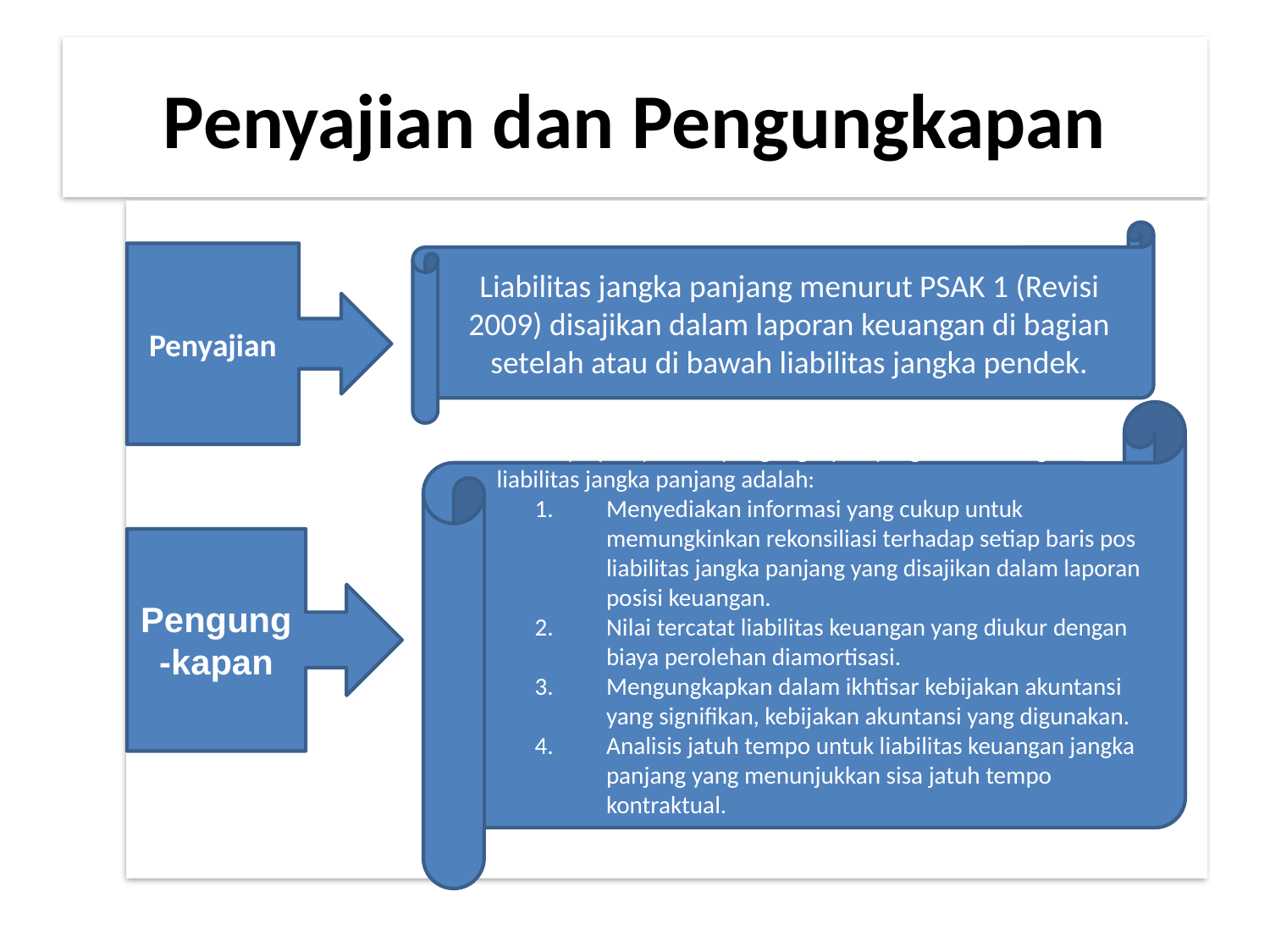

# Penyajian dan Pengungkapan

•

Liabilitas jangka panjang menurut PSAK 1 (Revisi 2009) disajikan dalam laporan keuangan di bagian setelah atau di bawah liabilitas jangka pendek.
Penyajian
Beberapa persyaratan pengungkapan yang terkait dengan liabilitas jangka panjang adalah:
Menyediakan informasi yang cukup untuk memungkinkan rekonsiliasi terhadap setiap baris pos liabilitas jangka panjang yang disajikan dalam laporan posisi keuangan.
Nilai tercatat liabilitas keuangan yang diukur dengan biaya perolehan diamortisasi.
Mengungkapkan dalam ikhtisar kebijakan akuntansi yang signifikan, kebijakan akuntansi yang digunakan.
Analisis jatuh tempo untuk liabilitas keuangan jangka panjang yang menunjukkan sisa jatuh tempo kontraktual.

Pengung-kapan